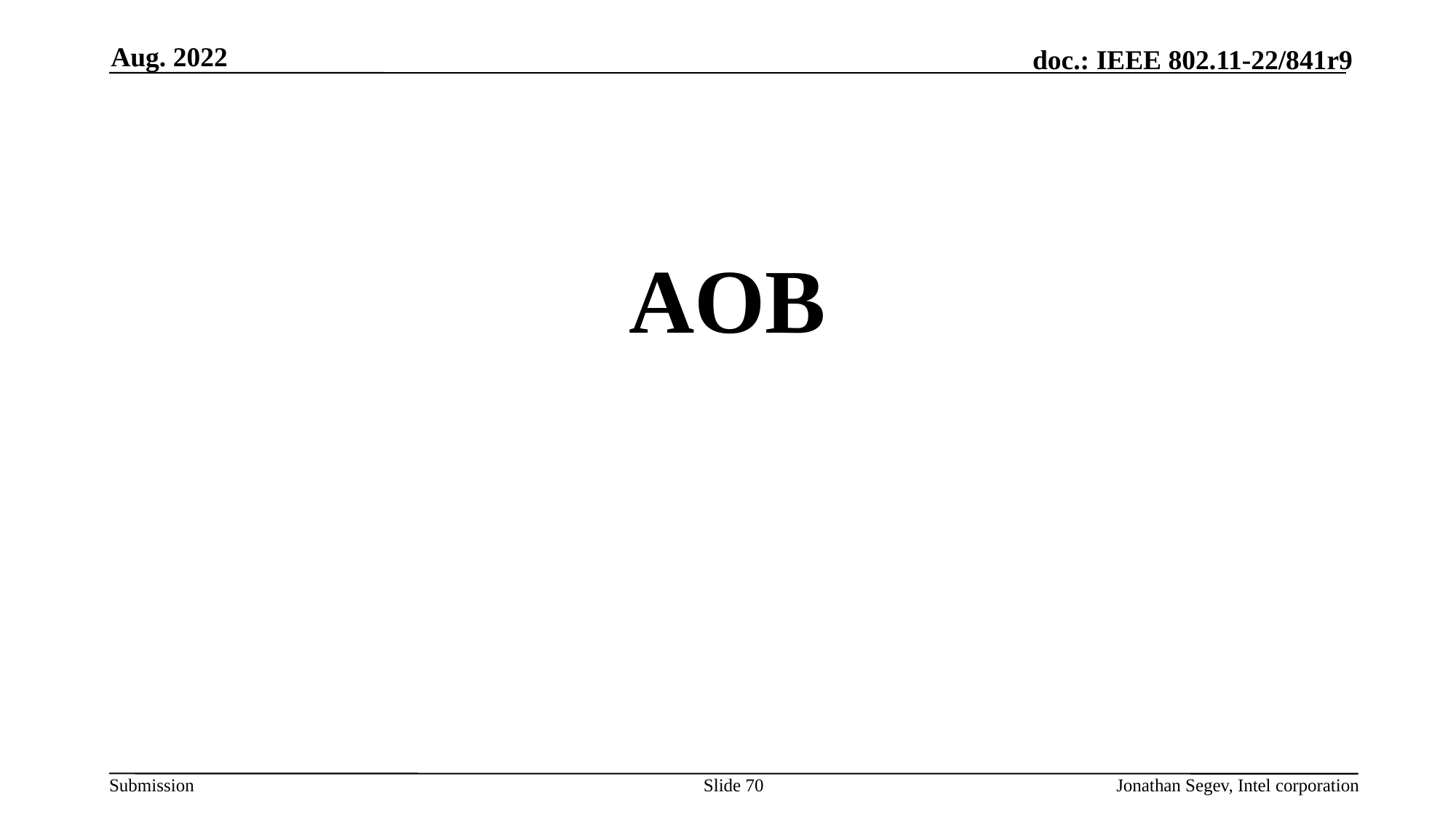

Aug. 2022
#
AOB
Slide 70
Jonathan Segev, Intel corporation